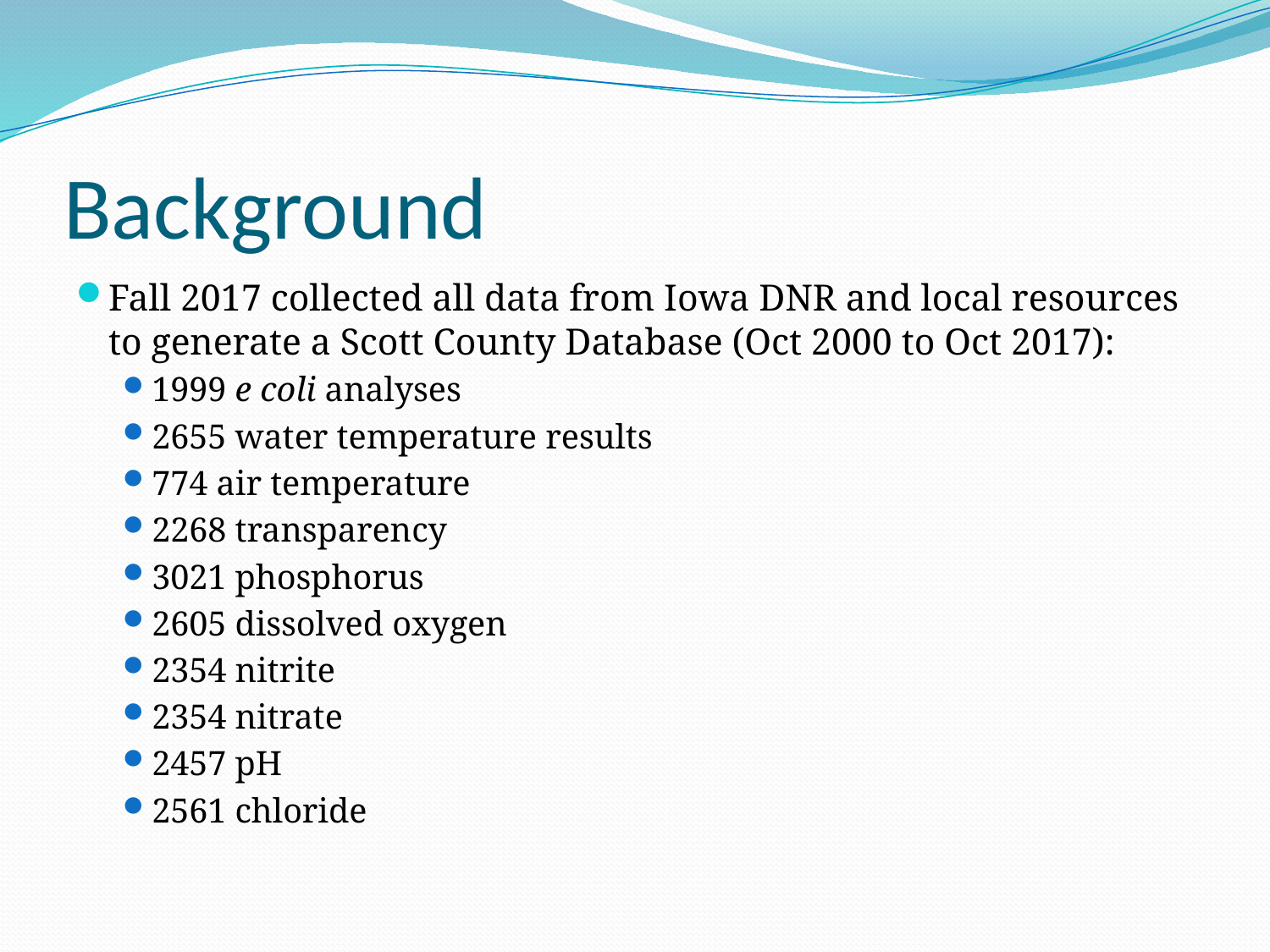

# Background
Fall 2017 collected all data from Iowa DNR and local resources to generate a Scott County Database (Oct 2000 to Oct 2017):
1999 e coli analyses
2655 water temperature results
774 air temperature
2268 transparency
3021 phosphorus
2605 dissolved oxygen
2354 nitrite
2354 nitrate
2457 pH
2561 chloride